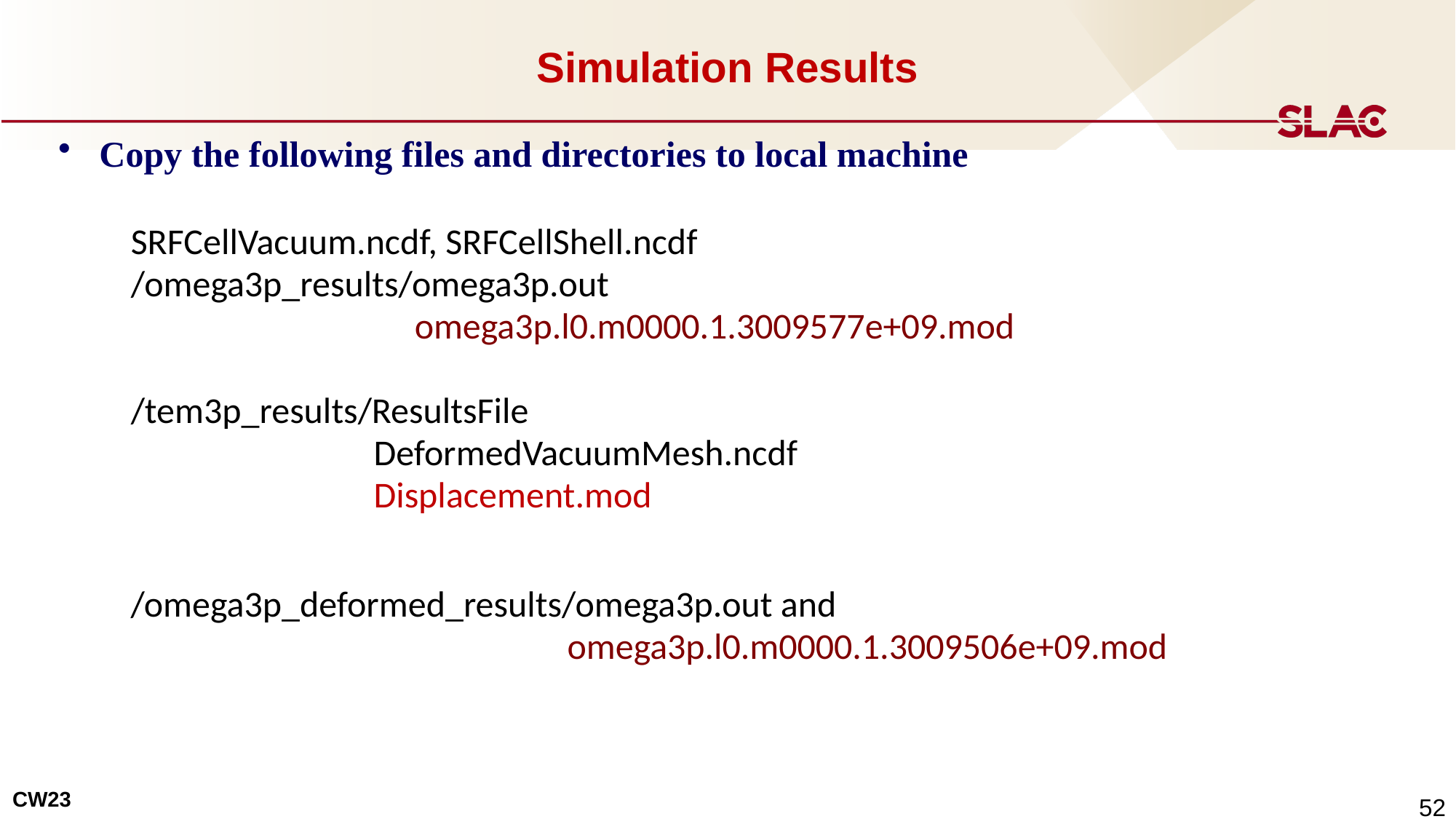

Simulation Results
Copy the following files and directories to local machine
SRFCellVacuum.ncdf, SRFCellShell.ncdf
/omega3p_results/omega3p.out
		        omega3p.l0.m0000.1.3009577e+09.mod

/tem3p_results/ResultsFile
		   DeformedVacuumMesh.ncdf
		   Displacement.mod

/omega3p_deformed_results/omega3p.out and
				omega3p.l0.m0000.1.3009506e+09.mod
 52